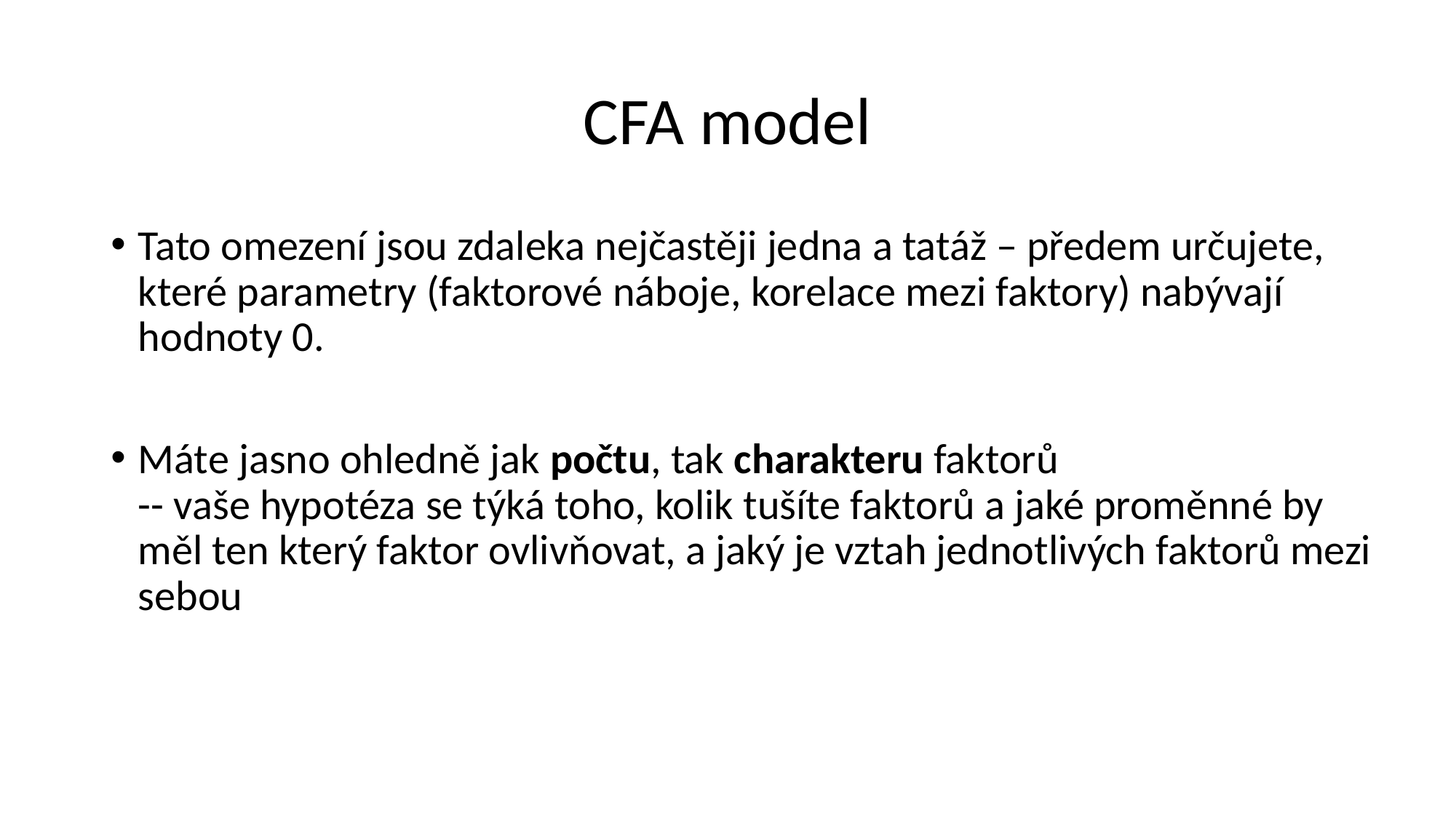

# CFA model
Tato omezení jsou zdaleka nejčastěji jedna a tatáž – předem určujete, které parametry (faktorové náboje, korelace mezi faktory) nabývají hodnoty 0.

Máte jasno ohledně jak počtu, tak charakteru faktorů
-- vaše hypotéza se týká toho, kolik tušíte faktorů a jaké proměnné by měl ten který faktor ovlivňovat, a jaký je vztah jednotlivých faktorů mezi sebou